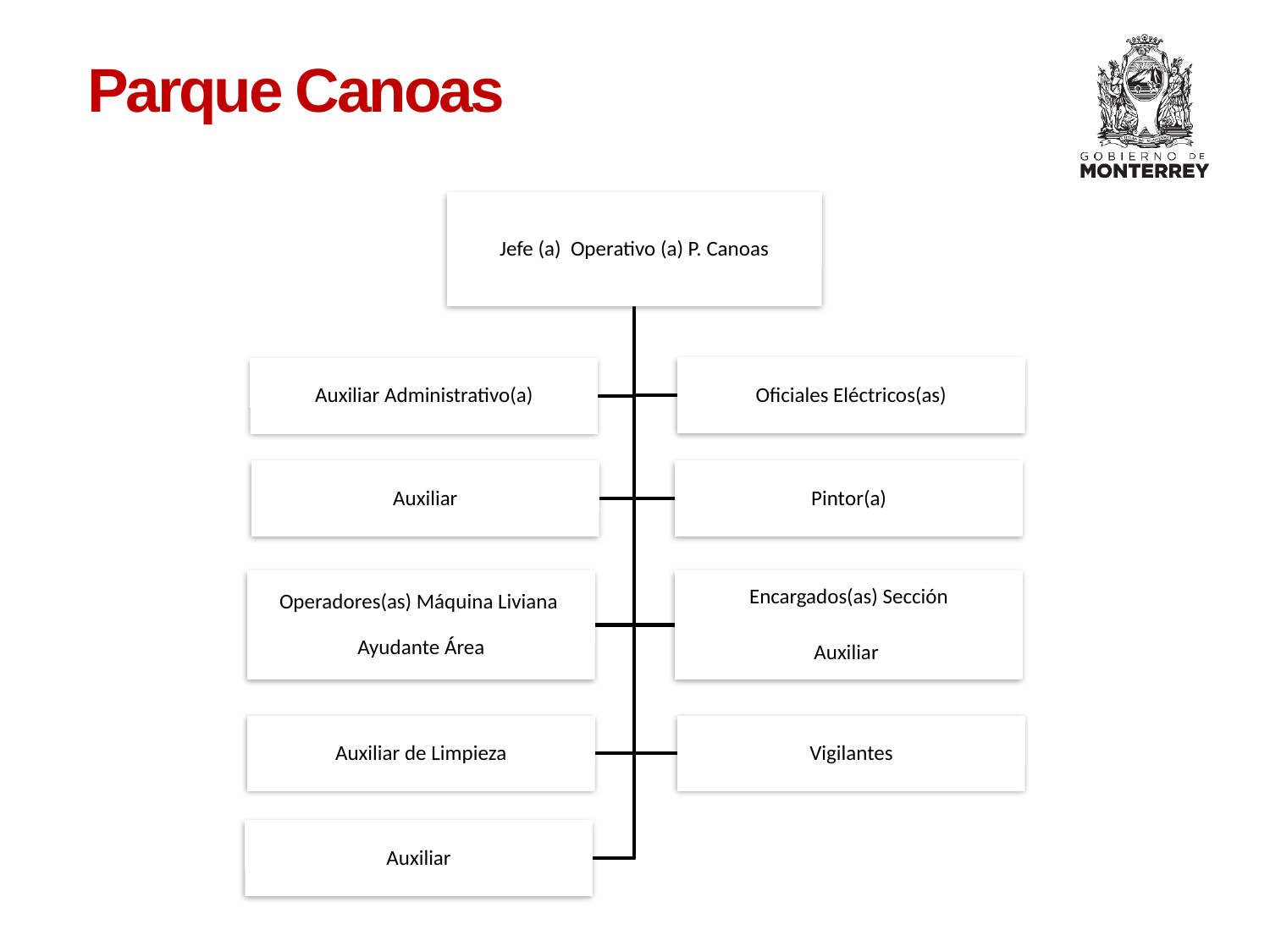

Parque Canoas
Jefe (a)  Operativo (a) P. Canoas
Operadores(as) Máquina Liviana
Ayudante Área
Vigilantes
Auxiliar
Auxiliar
Auxiliar de Limpieza
Encargados(as) Sección
Auxiliar
Pintor(a)
Auxiliar Administrativo(a)
Oficiales Eléctricos(as)